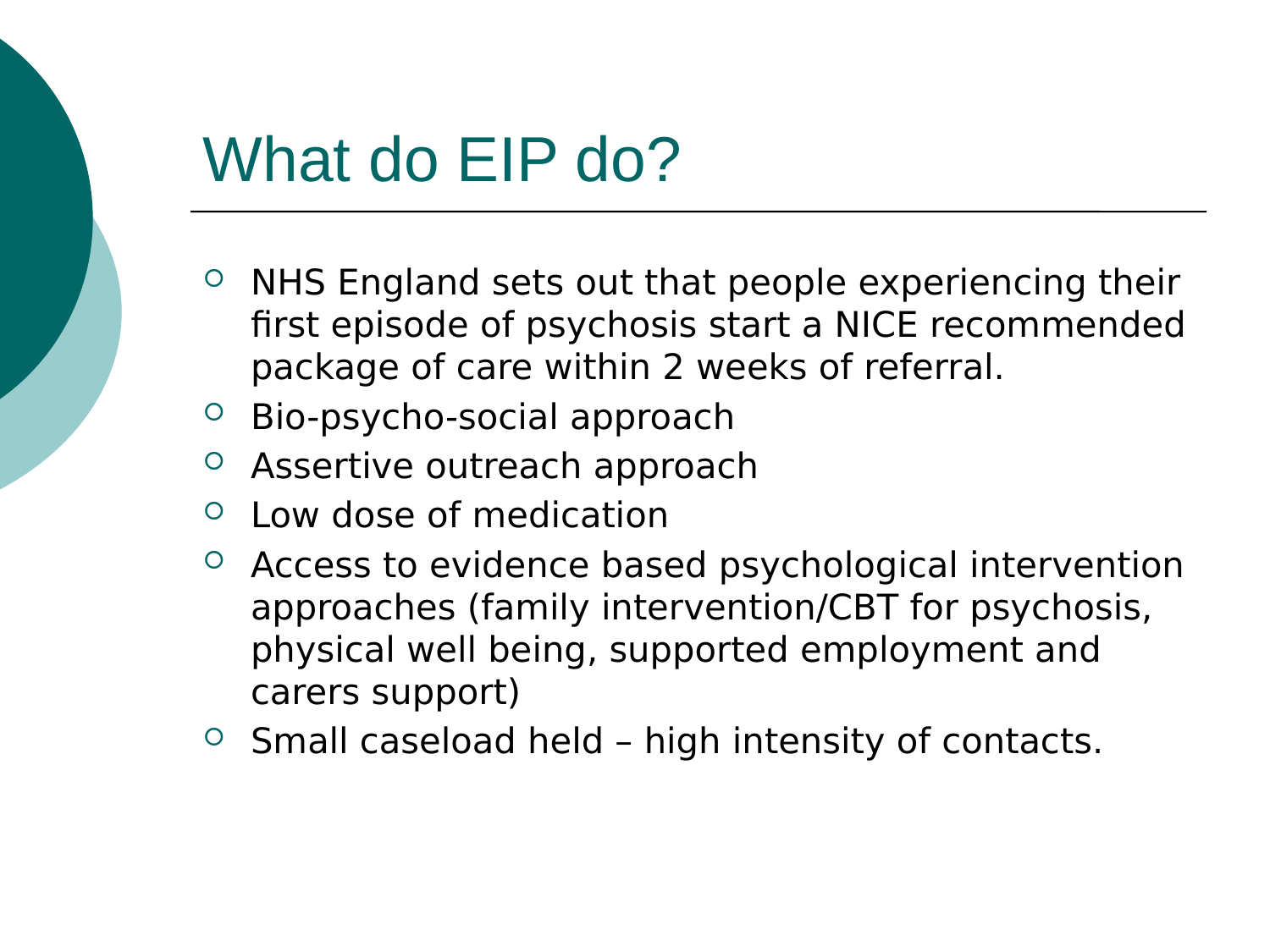

# What do EIP do?
NHS England sets out that people experiencing their first episode of psychosis start a NICE recommended package of care within 2 weeks of referral.
Bio-psycho-social approach
Assertive outreach approach
Low dose of medication
Access to evidence based psychological intervention approaches (family intervention/CBT for psychosis, physical well being, supported employment and carers support)
Small caseload held – high intensity of contacts.